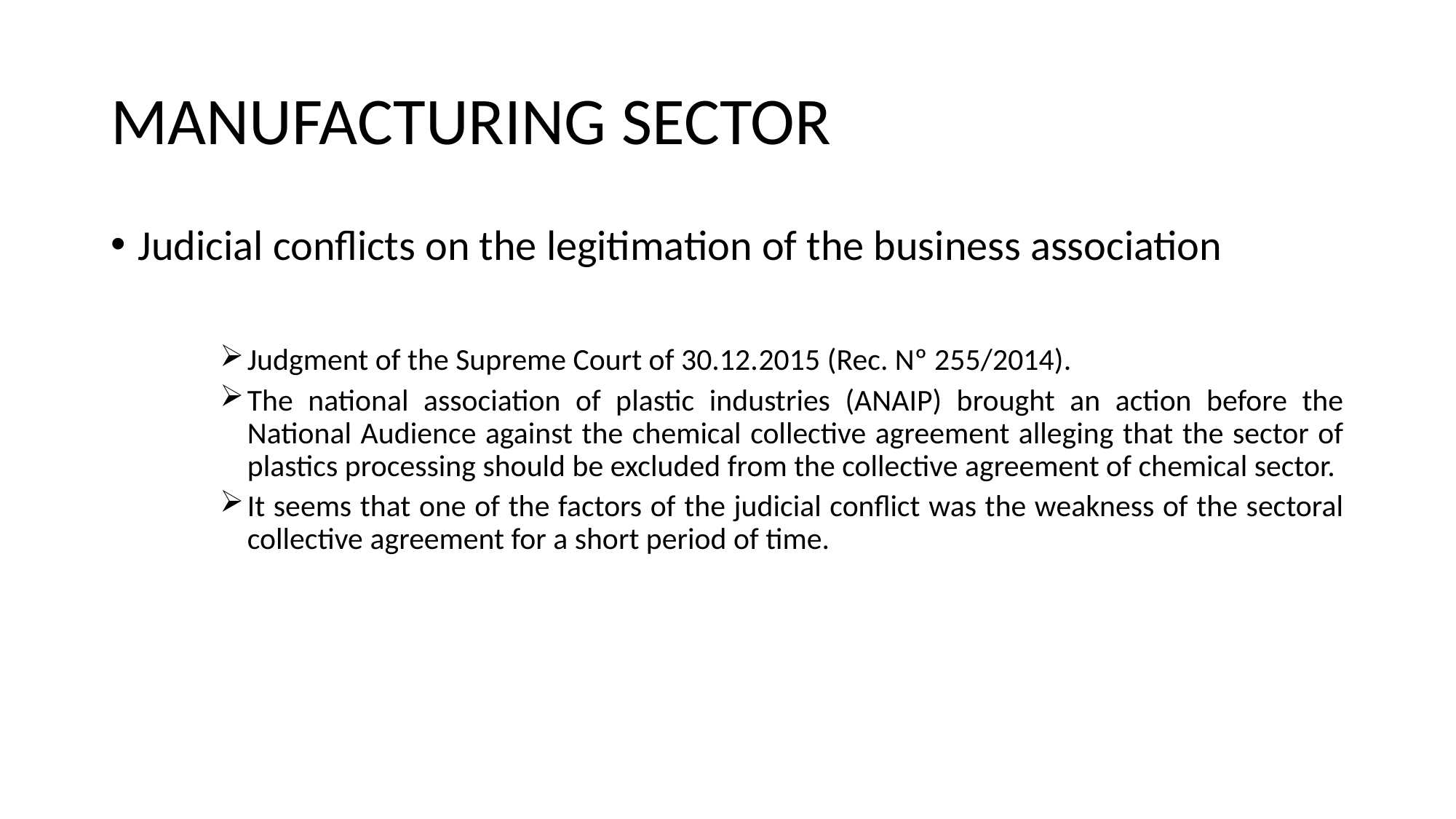

# MANUFACTURING SECTOR
Judicial conflicts on the legitimation of the business association

Judgment of the Supreme Court of 30.12.2015 (Rec. Nº 255/2014).
The national association of plastic industries (ANAIP) brought an action before the National Audience against the chemical collective agreement alleging that the sector of plastics processing should be excluded from the collective agreement of chemical sector.
It seems that one of the factors of the judicial conflict was the weakness of the sectoral collective agreement for a short period of time.